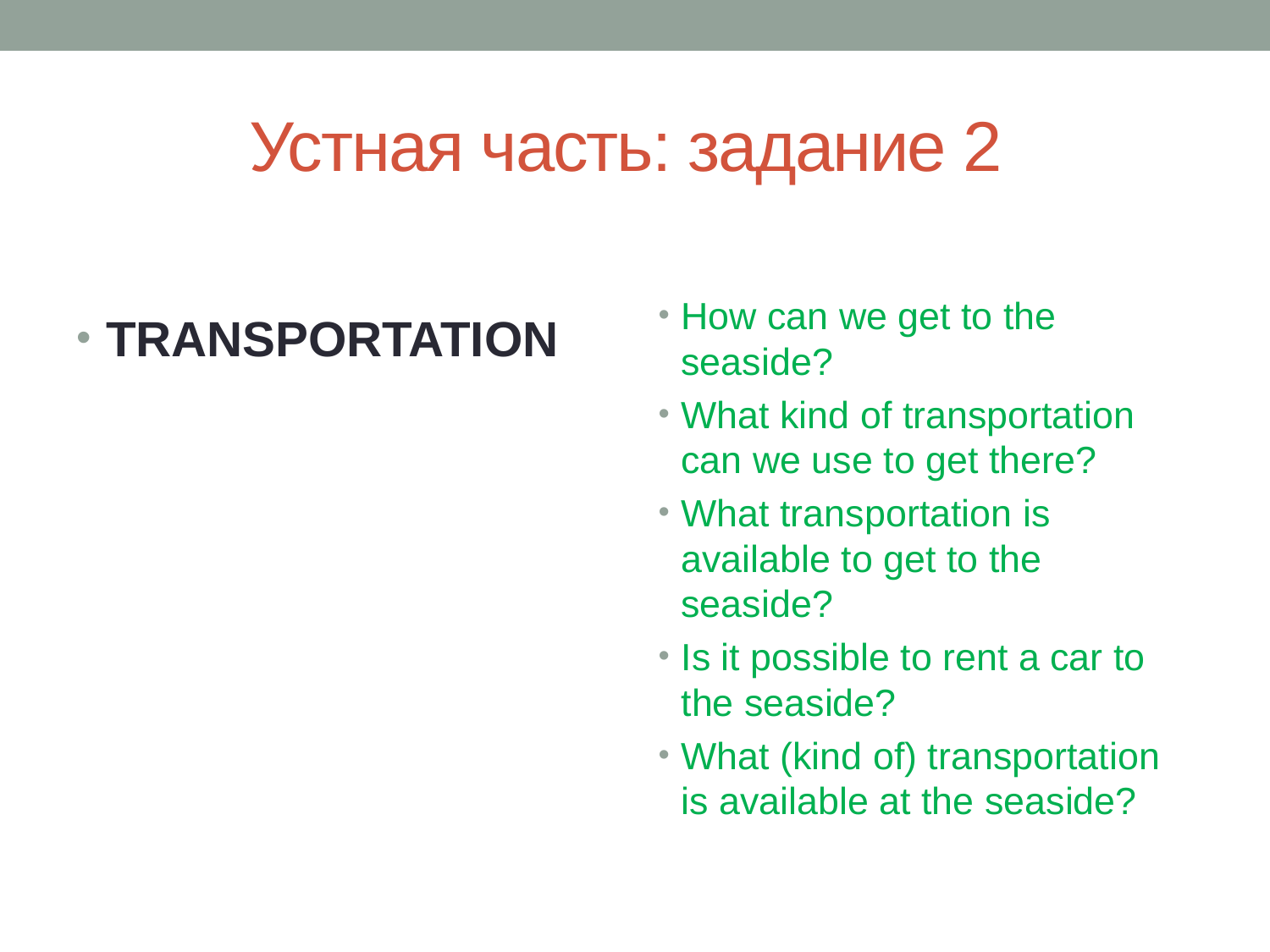

# Устная часть: задание 2

transportation

How can we get to the seaside?
What kind of transportation can we use to get there?
What transportation is available to get to the seaside?
Is it possible to rent a car to the seaside?
What (kind of) transportation is available at the seaside?